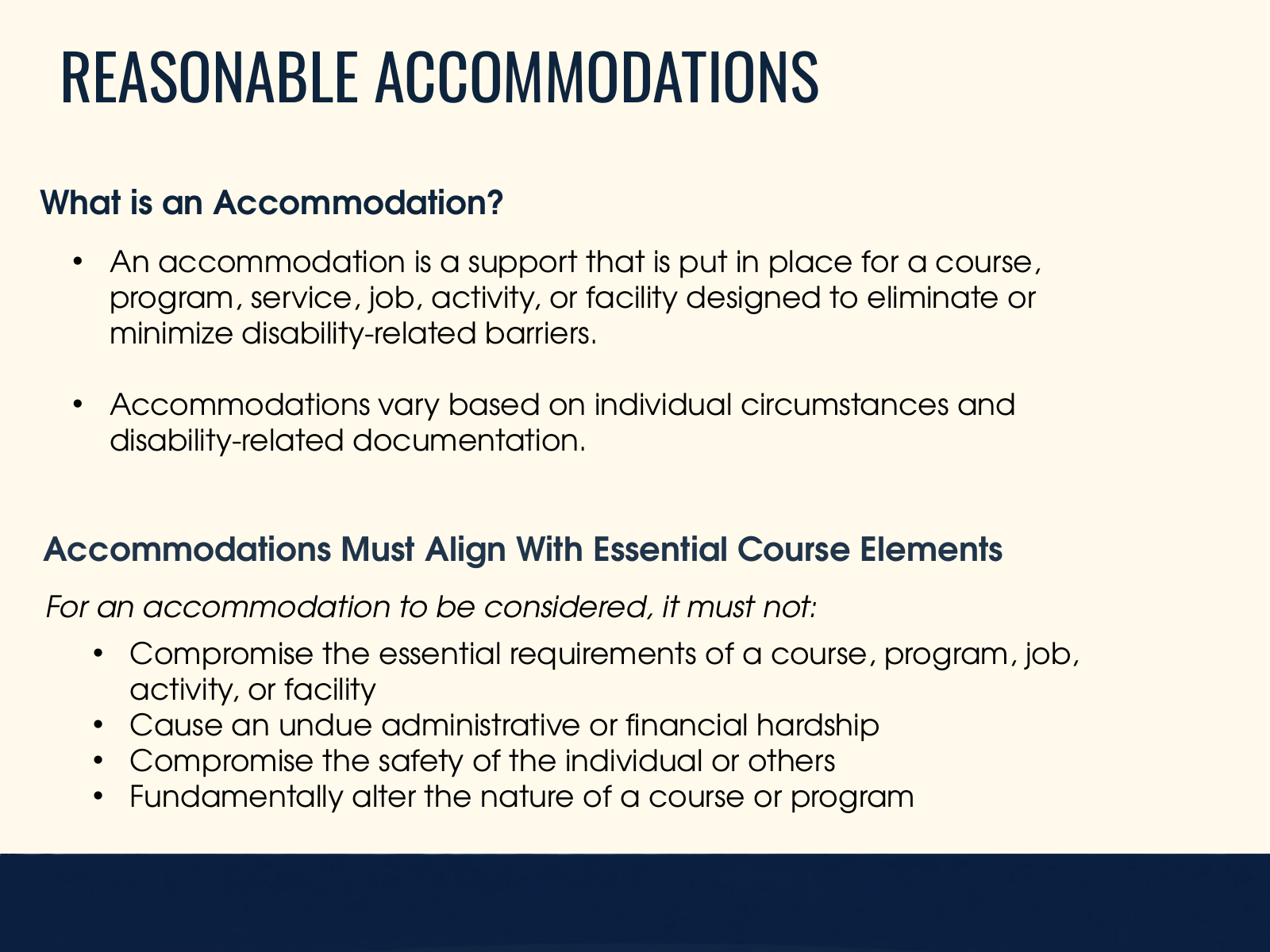

REASONABLE ACCOMMODATIONS
What is an Accommodation?

An accommodation is a support that is put in place for a course, program, service, job, activity, or facility designed to eliminate or minimize disability-related barriers.

Accommodations vary based on individual circumstances and disability-related documentation.
Accommodations Must Align With Essential Course Elements
For an accommodation to be considered, it must not:
Compromise the essential requirements of a course, program, job, activity, or facility
Cause an undue administrative or financial hardship
Compromise the safety of the individual or others
Fundamentally alter the nature of a course or program